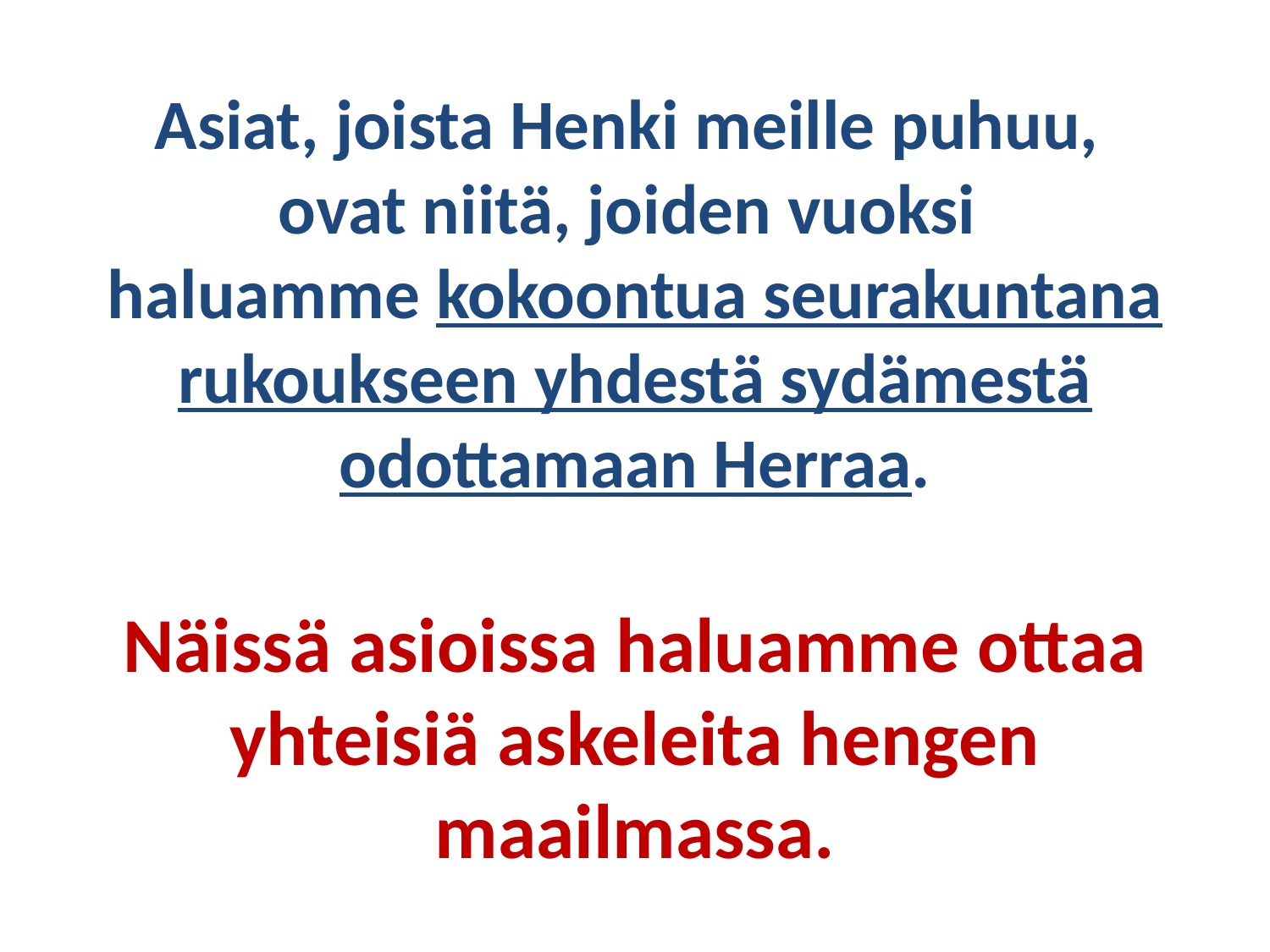

Asiat, joista Henki meille puhuu,
ovat niitä, joiden vuoksi
haluamme kokoontua seurakuntana rukoukseen yhdestä sydämestä odottamaan Herraa.

Näissä asioissa haluamme ottaa yhteisiä askeleita hengen maailmassa.